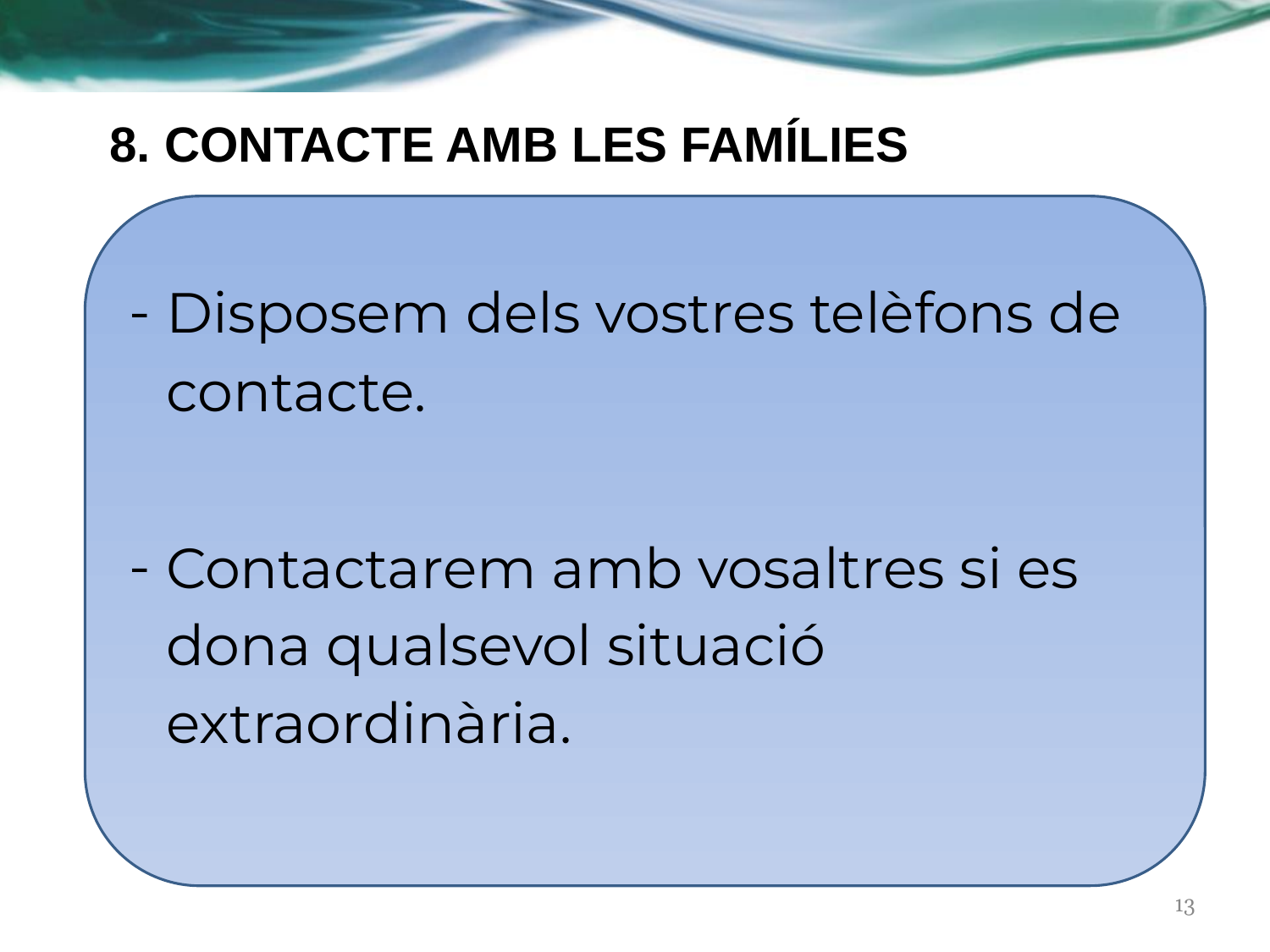

# 8. CONTACTE AMB LES FAMÍLIES

Disposem dels vostres telèfons de contacte.

Contactarem amb vosaltres si es dona qualsevol situació extraordinària.
13